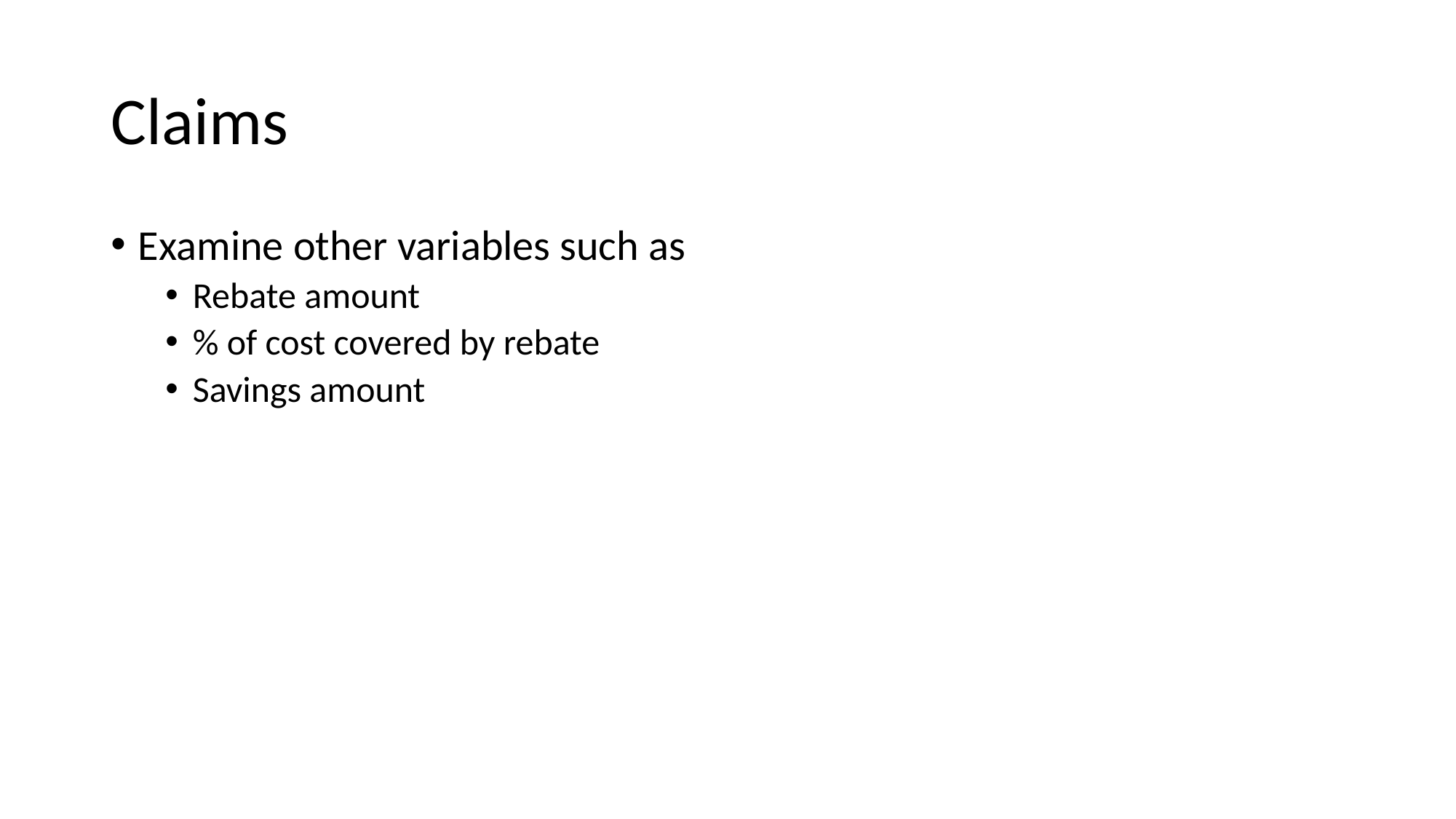

# Claims
Examine other variables such as
Rebate amount
% of cost covered by rebate
Savings amount